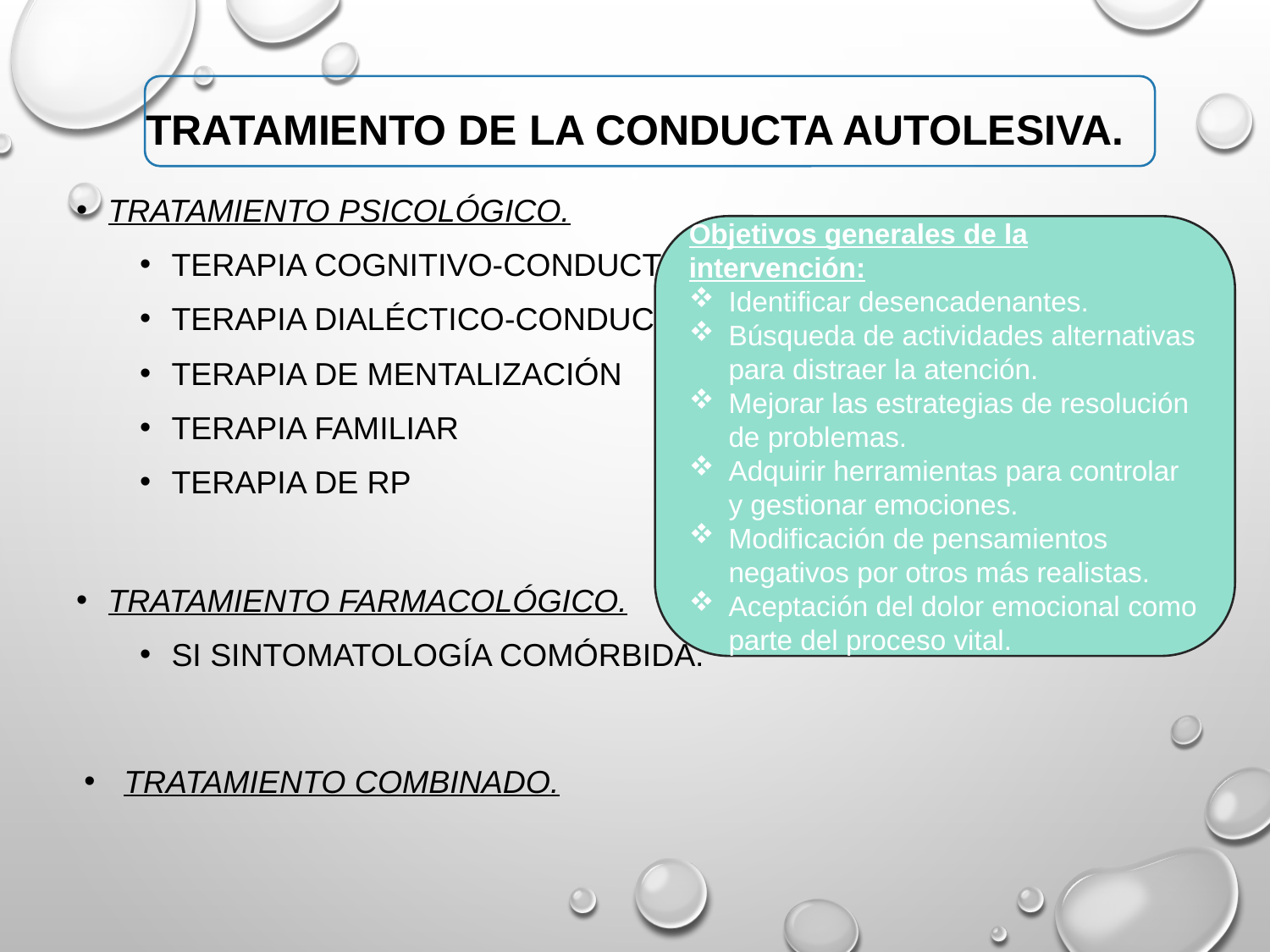

# Tratamiento de la conducta autolesiva.
Tratamiento psicológico.
terapia cognitivo-conductual
terapia dialéctico-conductual
terapia de mentalización
terapia familiar
terapia de RP

Tratamiento farmacológico.
Si sintomatología comórbida.

Tratamiento combinado.
Objetivos generales de la intervención:
Identificar desencadenantes.
Búsqueda de actividades alternativas para distraer la atención.
Mejorar las estrategias de resolución de problemas.
Adquirir herramientas para controlar y gestionar emociones.
Modificación de pensamientos negativos por otros más realistas.
Aceptación del dolor emocional como parte del proceso vital.